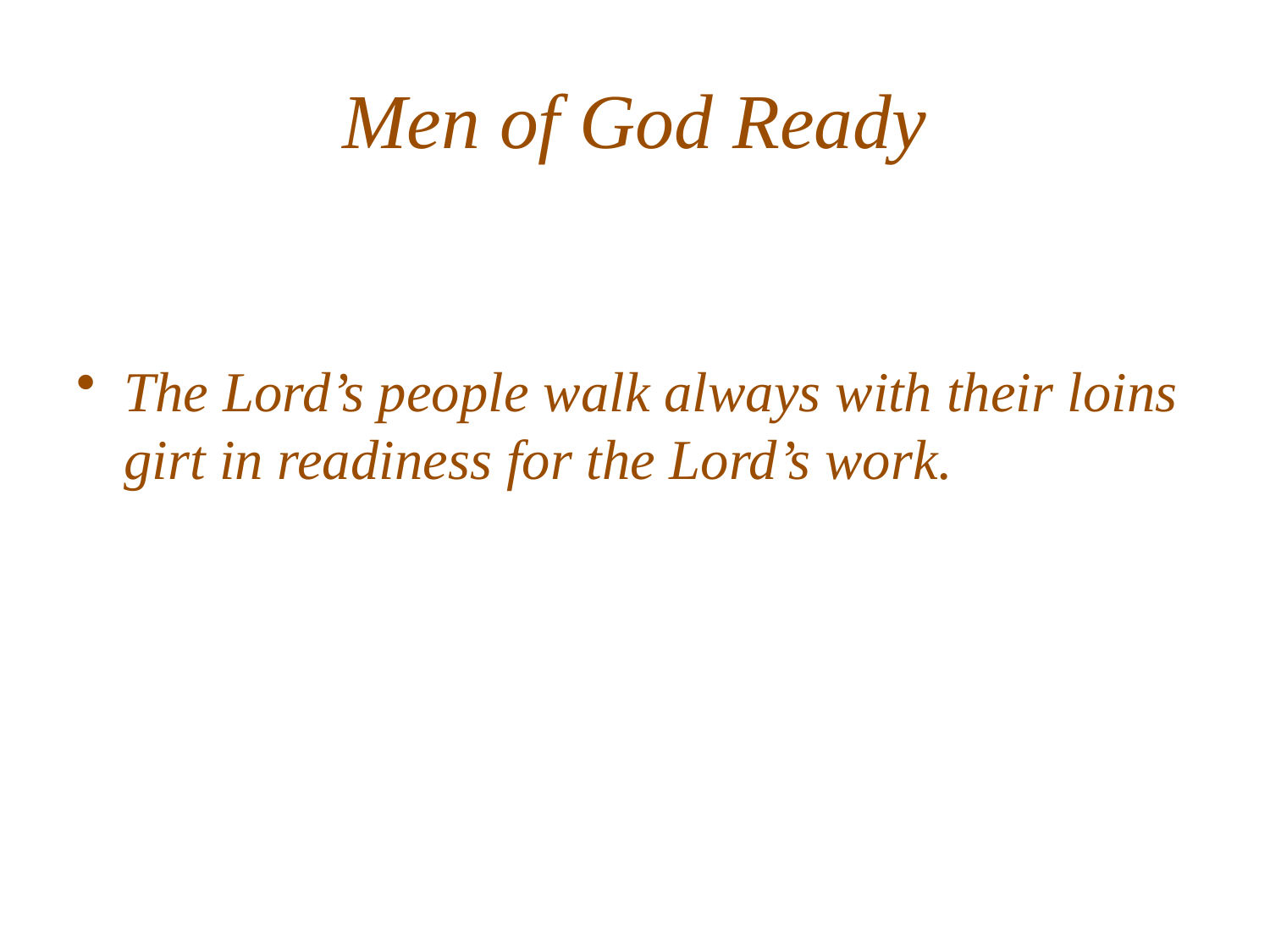

# Men of God Ready
The Lord’s people walk always with their loins girt in readiness for the Lord’s work.